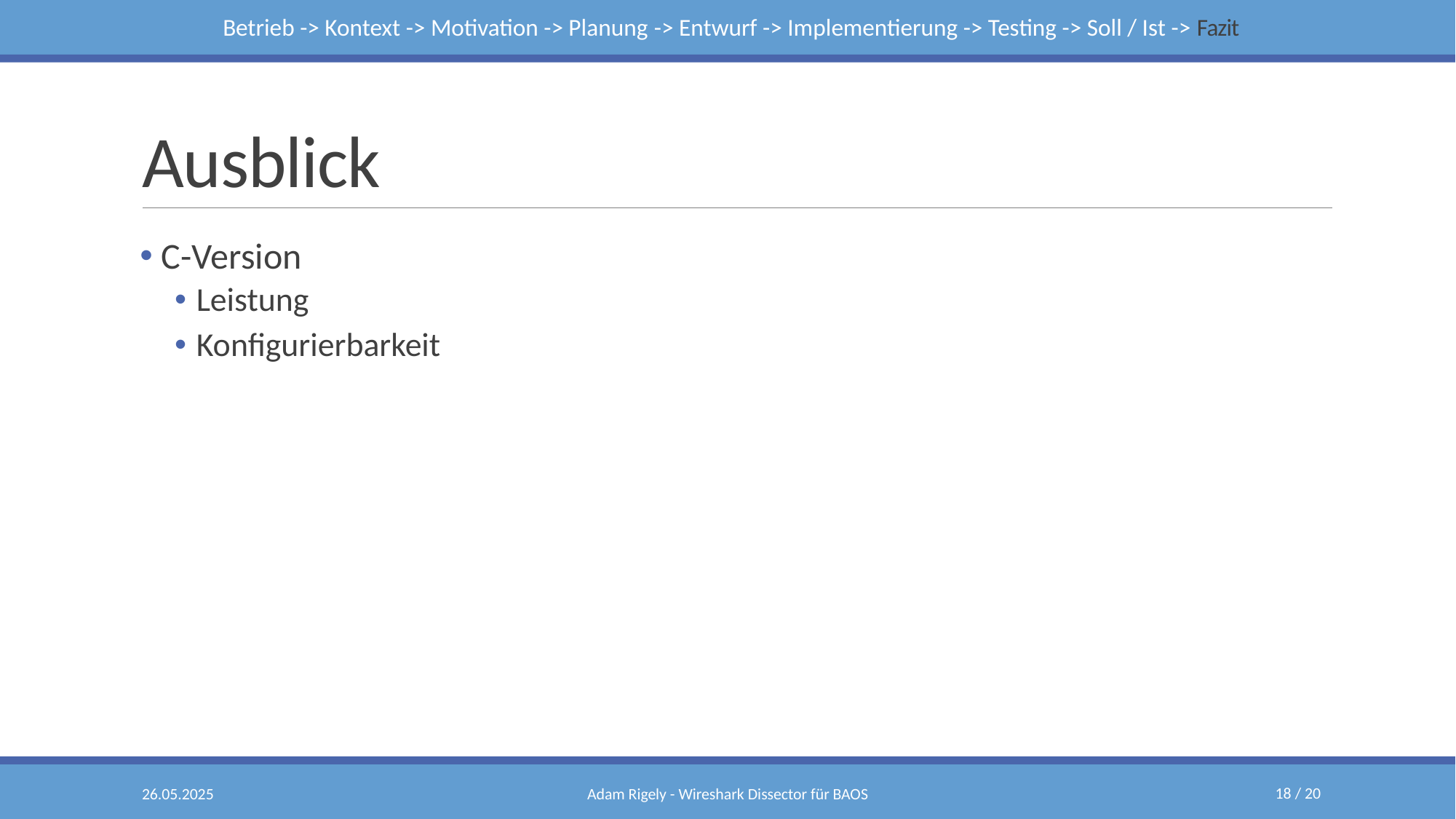

Betrieb -> Kontext -> Motivation -> Planung -> Entwurf -> Implementierung -> Testing -> Soll / Ist -> Fazit
# Ausblick
C-Version
Leistung
Konfigurierbarkeit
26.05.2025
Adam Rigely - Wireshark Dissector für BAOS